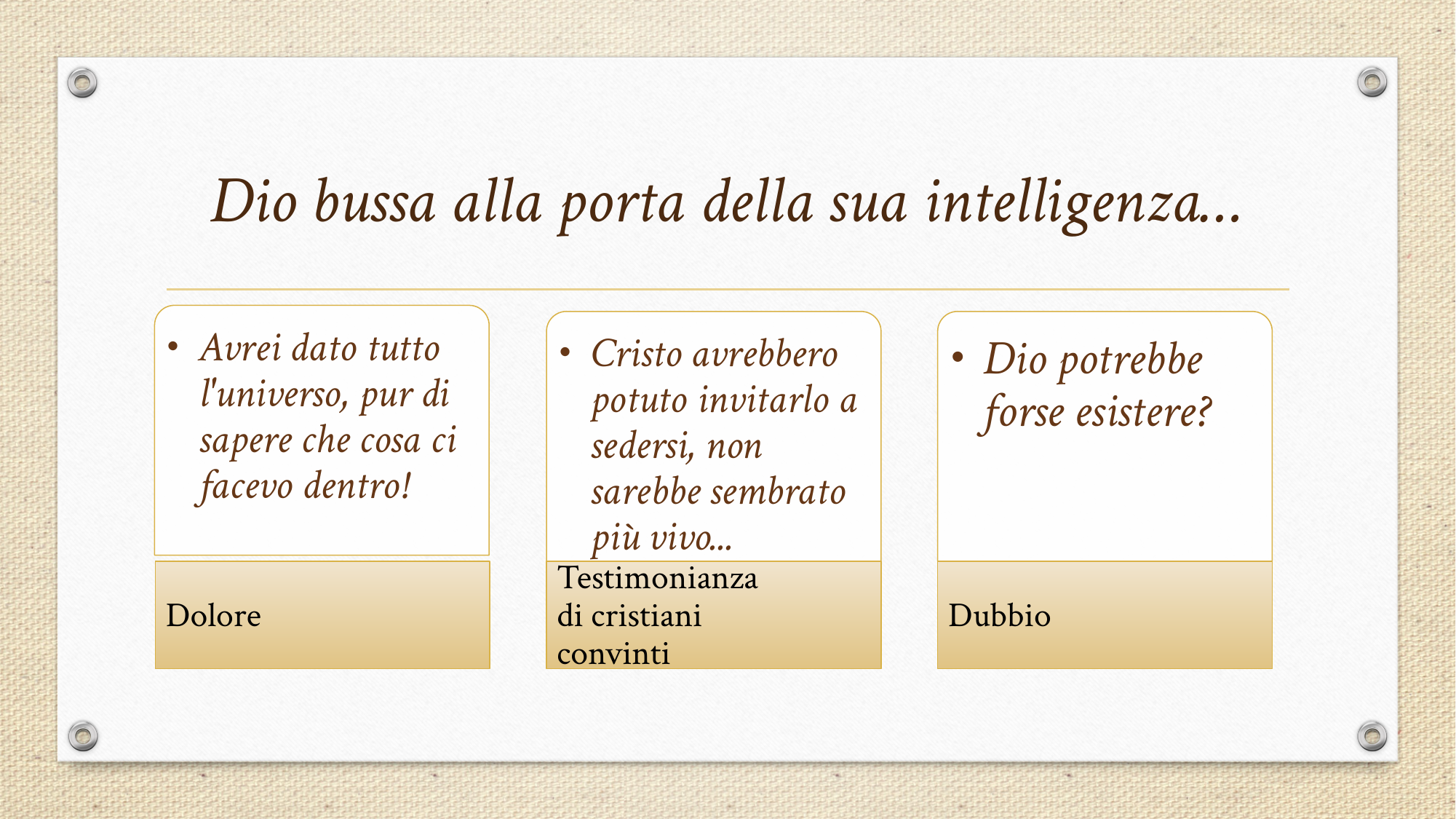

# Dio bussa alla porta della sua intelligenza…

Avrei dato tutto l'universo, pur di sapere che cosa ci facevo dentro!

Cristo avrebbero potuto invitarlo a sedersi, non sarebbe sembrato più vivo...
Dio potrebbe forse esistere?

Dolore

Testimonianza di cristiani convinti

Dubbio